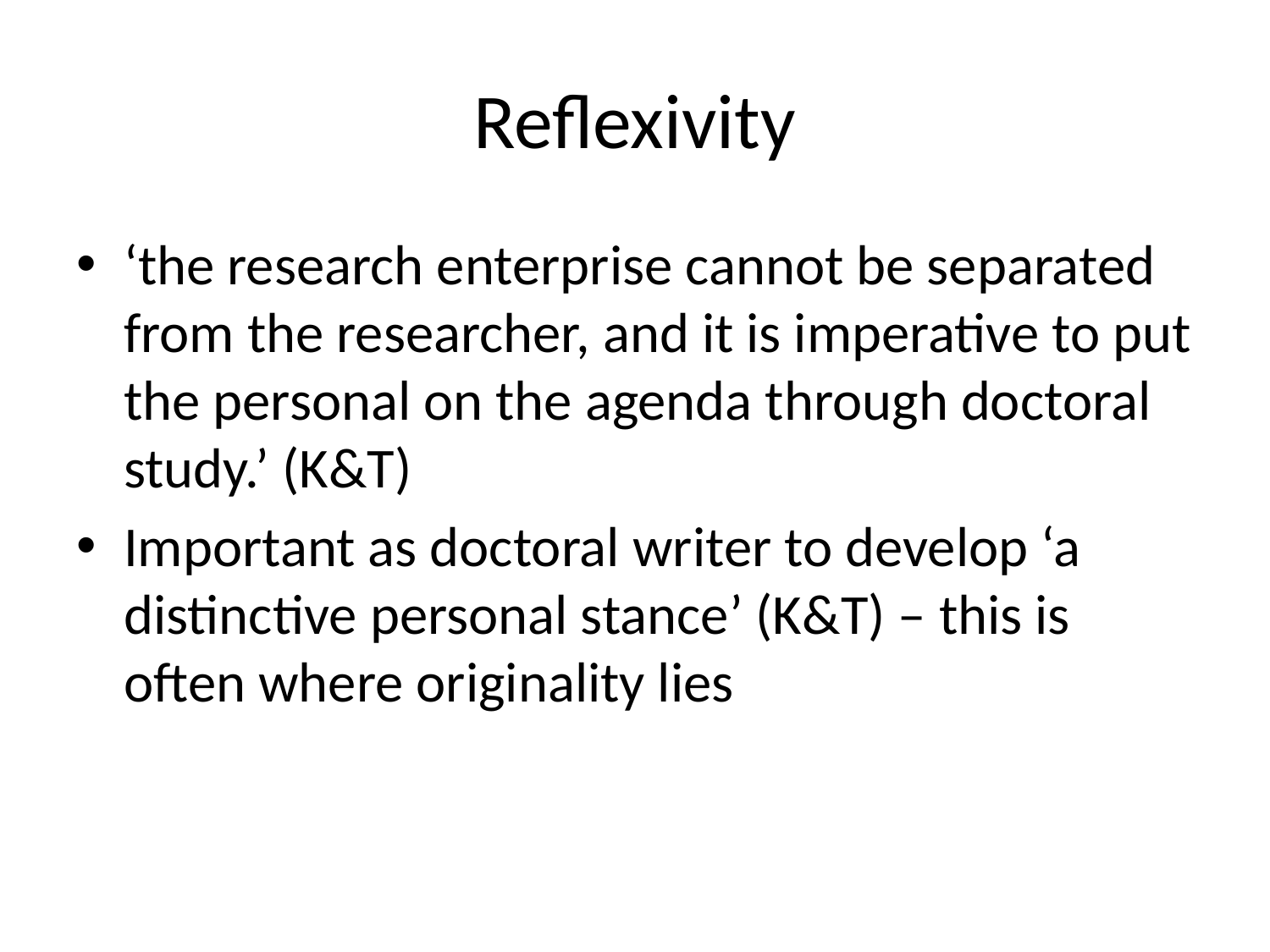

# Reflexivity
‘the research enterprise cannot be separated from the researcher, and it is imperative to put the personal on the agenda through doctoral study.’ (K&T)
Important as doctoral writer to develop ‘a distinctive personal stance’ (K&T) – this is often where originality lies